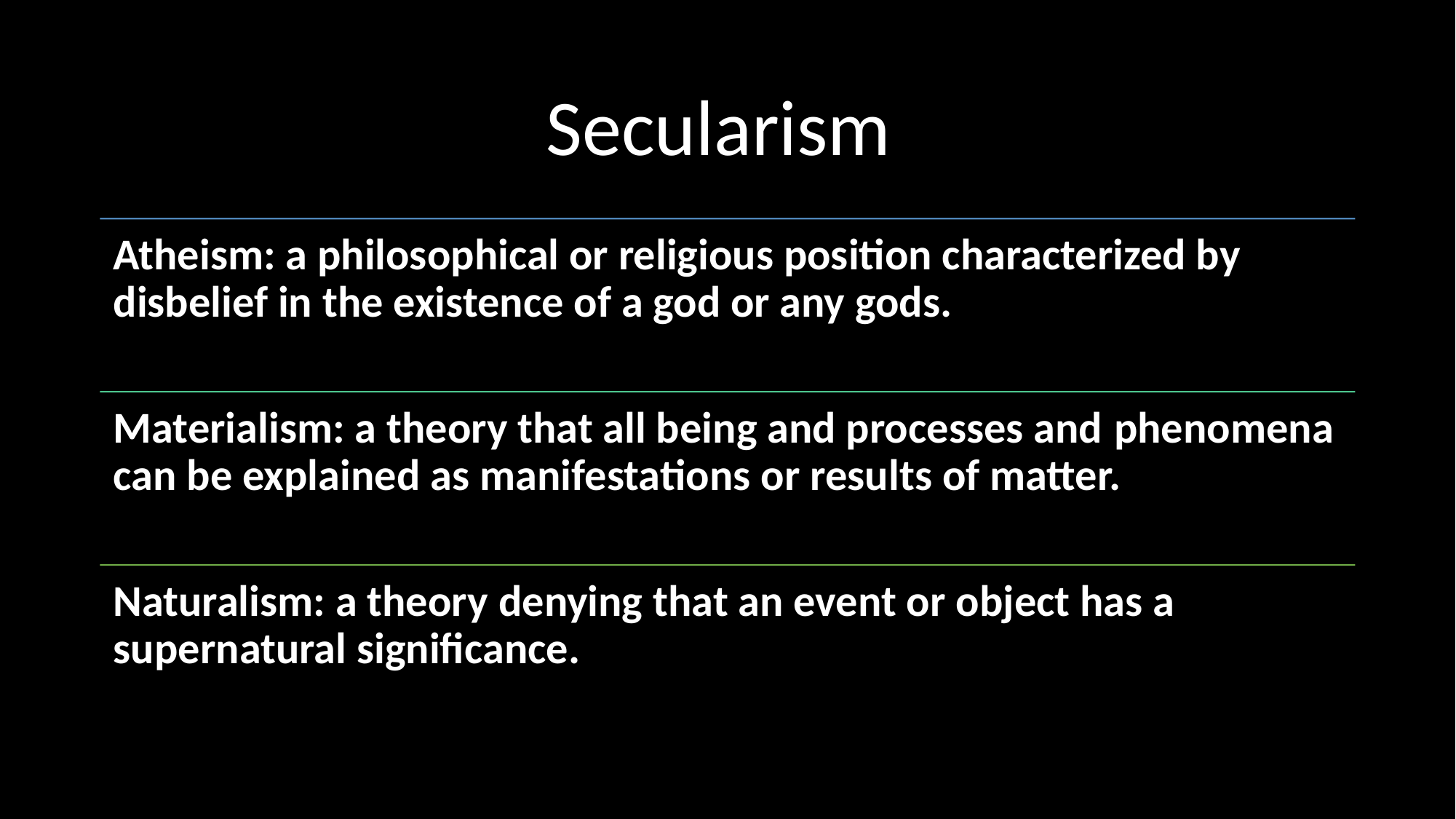

# Secularism
Atheism: a philosophical or religious position characterized by disbelief in the existence of a god or any gods.
Materialism: a theory that all being and processes and phenomena can be explained as manifestations or results of matter.
Naturalism: a theory denying that an event or object has a supernatural significance.